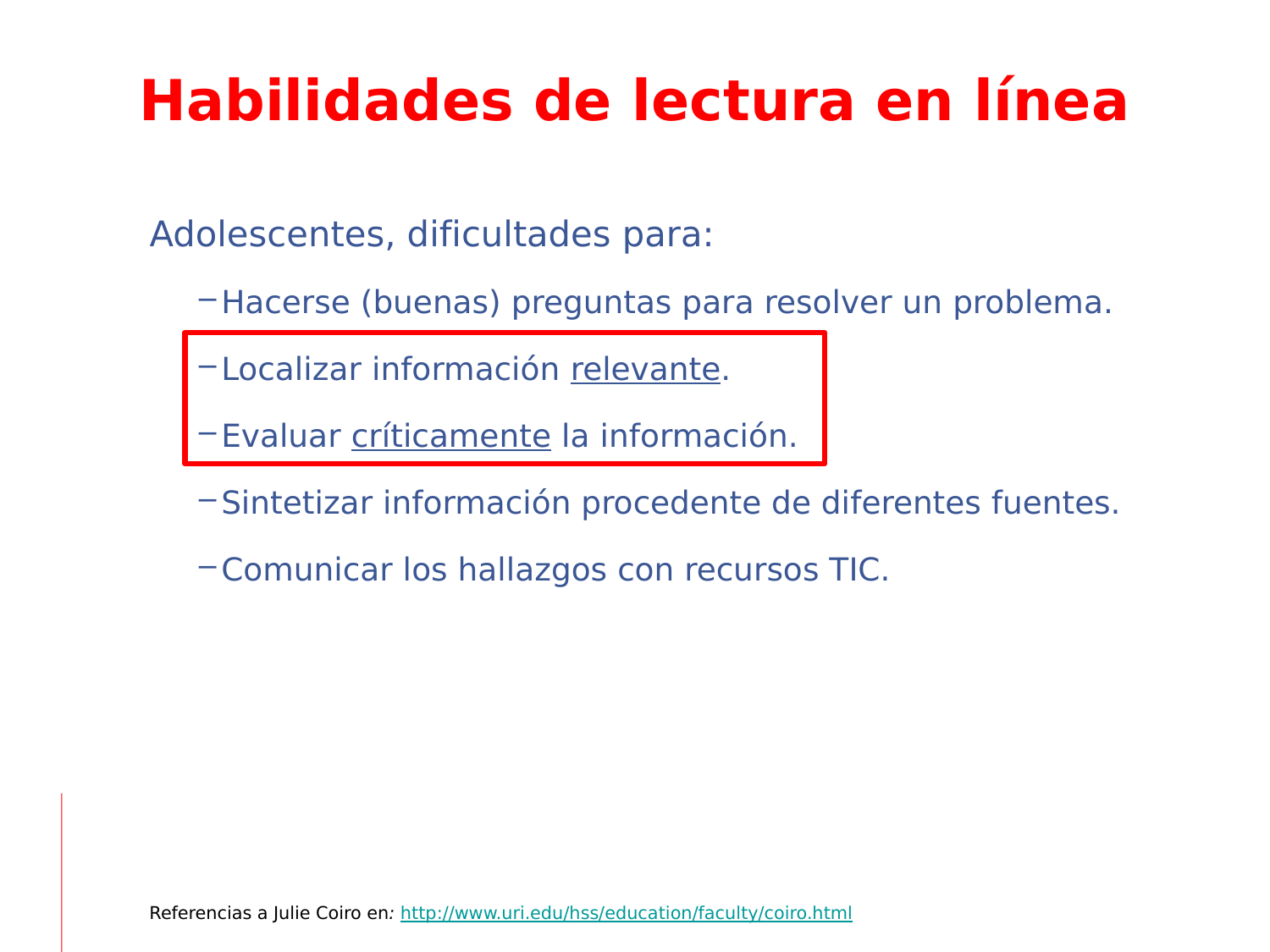

# Habilidades de lectura en línea
Adolescentes, dificultades para:
Hacerse (buenas) preguntas para resolver un problema.
Localizar información relevante.
Evaluar críticamente la información.
Sintetizar información procedente de diferentes fuentes.
Comunicar los hallazgos con recursos TIC.

Referencias a Julie Coiro en: http://www.uri.edu/hss/education/faculty/coiro.html